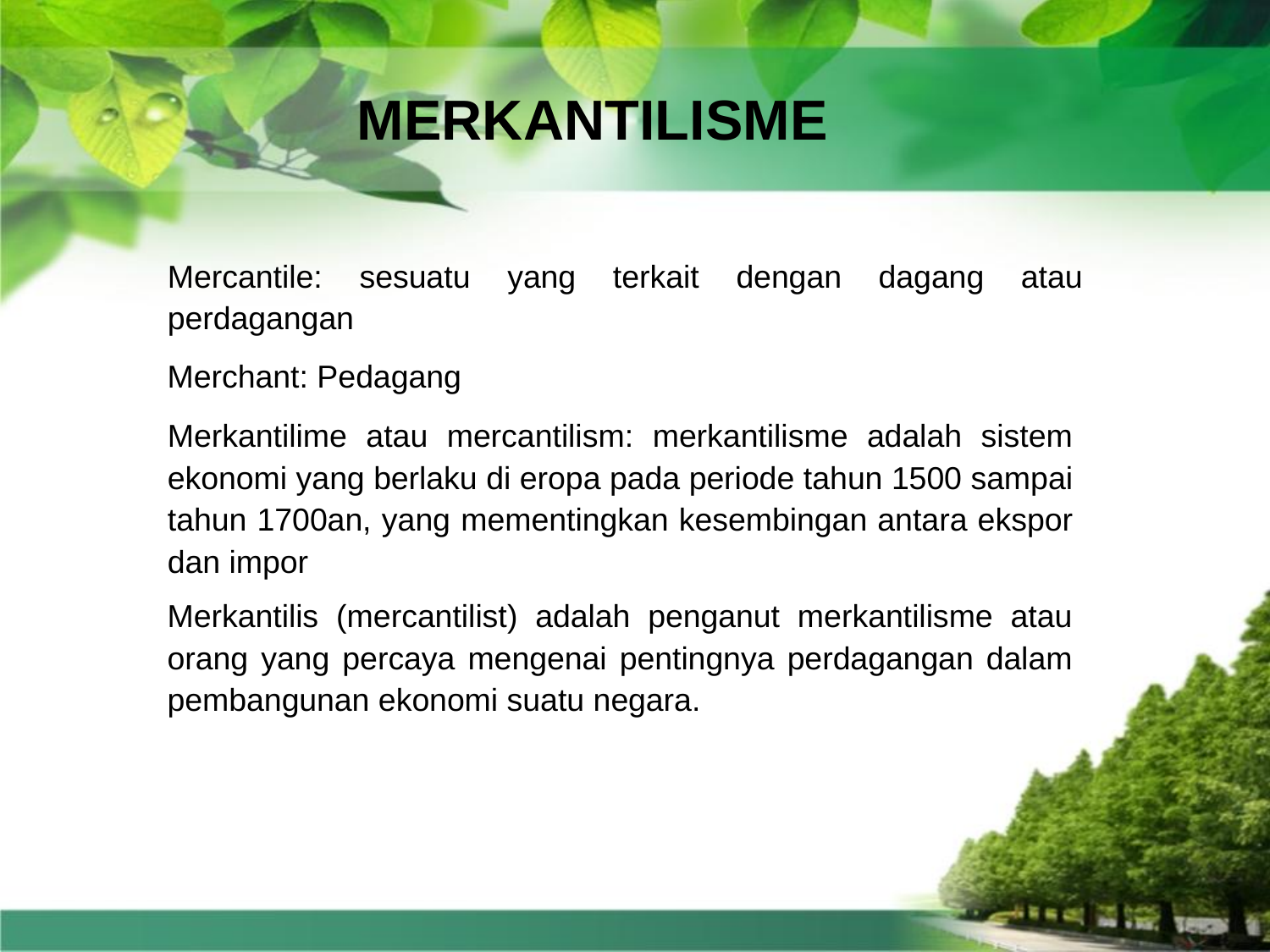

MERKANTILISME
Mercantile: sesuatu yang terkait dengan dagang atau perdagangan
Merchant: Pedagang
Merkantilime atau mercantilism: merkantilisme adalah sistem ekonomi yang berlaku di eropa pada periode tahun 1500 sampai tahun 1700an, yang mementingkan kesembingan antara ekspor dan impor
Merkantilis (mercantilist) adalah penganut merkantilisme atau orang yang percaya mengenai pentingnya perdagangan dalam pembangunan ekonomi suatu negara.